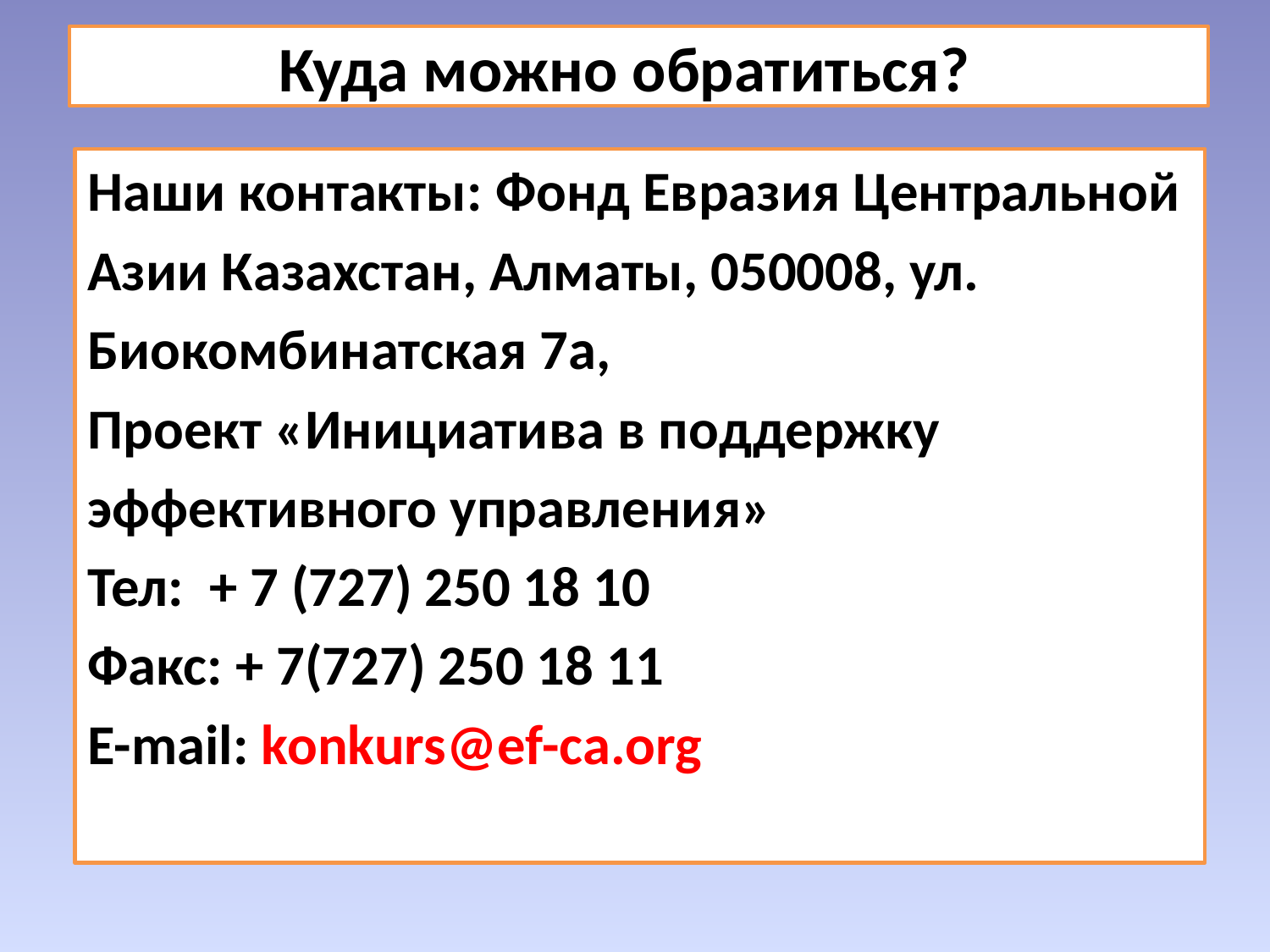

# Куда можно обратиться?
Наши контакты: Фонд Евразия Центральной
Азии Казахстан, Алматы, 050008, ул.
Биокомбинатская 7а,
Проект «Инициатива в поддержку
эффективного управления»
Тел:  + 7 (727) 250 18 10
Факс: + 7(727) 250 18 11
E-mail: konkurs@ef-ca.org